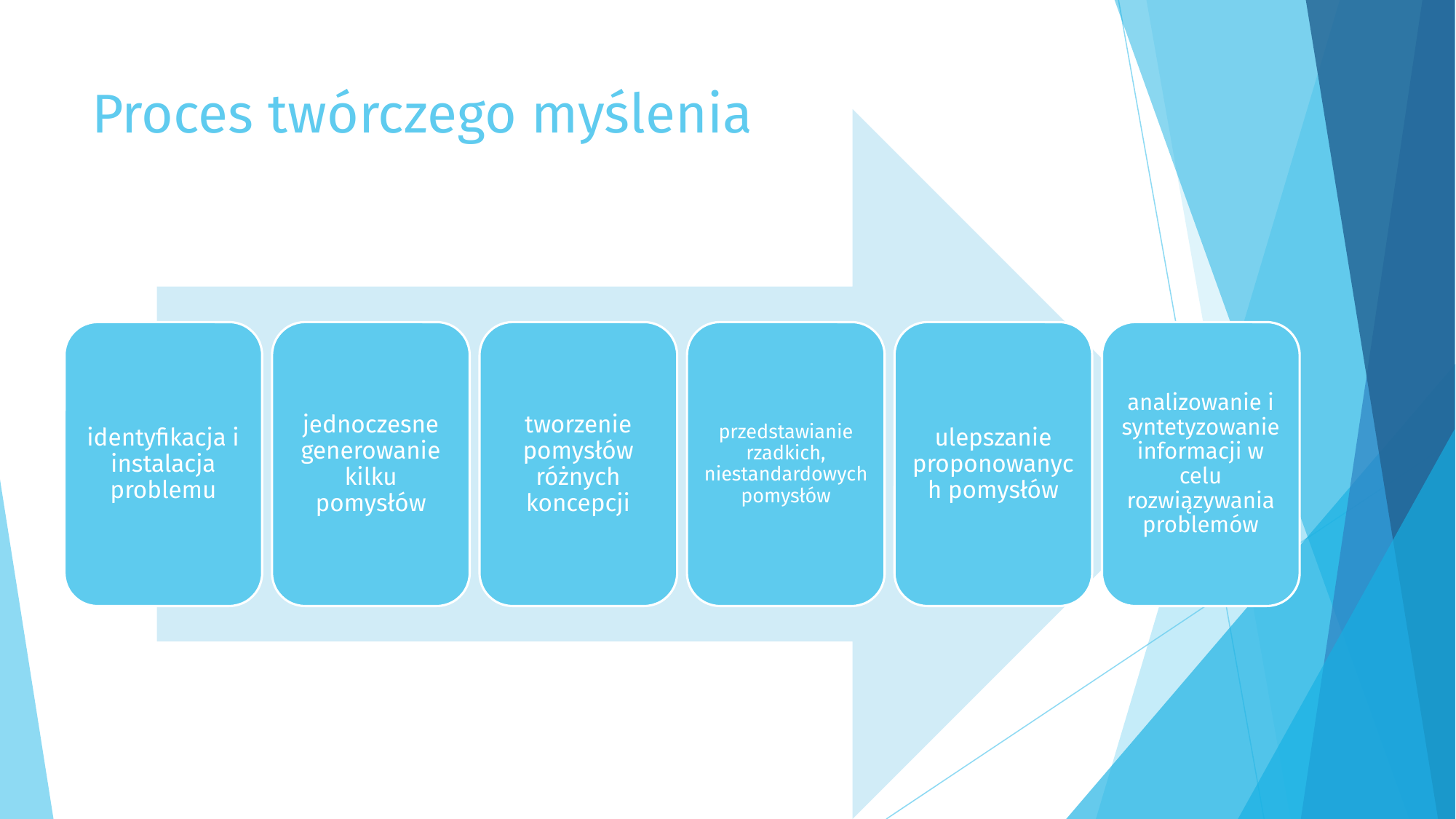

# Proces twórczego myślenia

identyfikacja i instalacja problemu
jednoczesne generowanie kilku pomysłów
tworzenie pomysłów różnych koncepcji
przedstawianie rzadkich, niestandardowych pomysłów
ulepszanie proponowanych pomysłów
analizowanie i syntetyzowanie informacji w celu rozwiązywania problemów